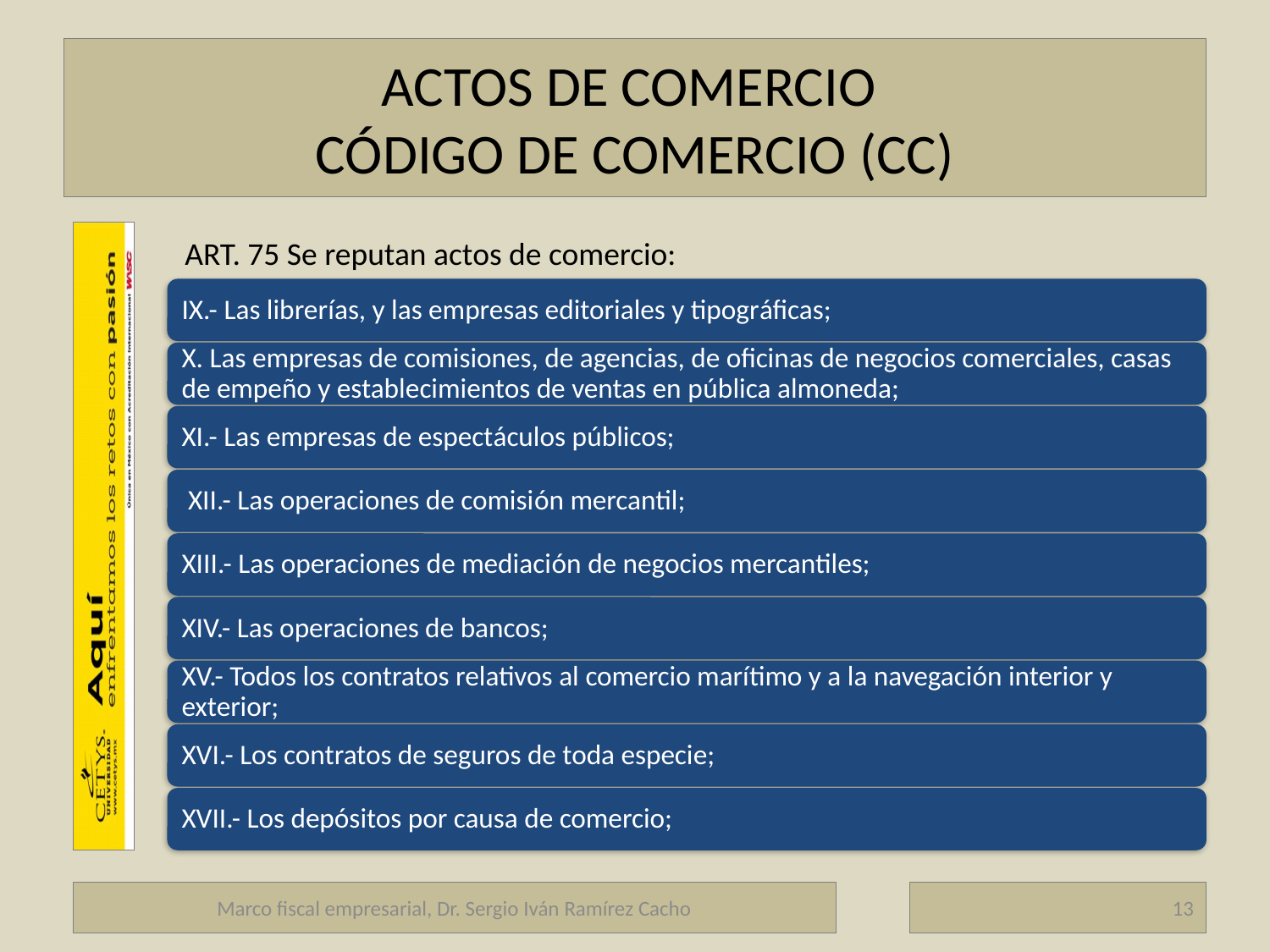

# ACTOS DE COMERCIO CÓDIGO DE COMERCIO (CC)
ART. 75 Se reputan actos de comercio:
IX.- Las librerías, y las empresas editoriales y tipográficas;
X. Las empresas de comisiones, de agencias, de oficinas de negocios comerciales, casas de empeño y establecimientos de ventas en pública almoneda;
XI.- Las empresas de espectáculos públicos;
 XII.- Las operaciones de comisión mercantil;
XIII.- Las operaciones de mediación de negocios mercantiles;
XIV.- Las operaciones de bancos;
XV.- Todos los contratos relativos al comercio marítimo y a la navegación interior y exterior;
XVI.- Los contratos de seguros de toda especie;
XVII.- Los depósitos por causa de comercio;
Marco fiscal empresarial, Dr. Sergio Iván Ramírez Cacho
13